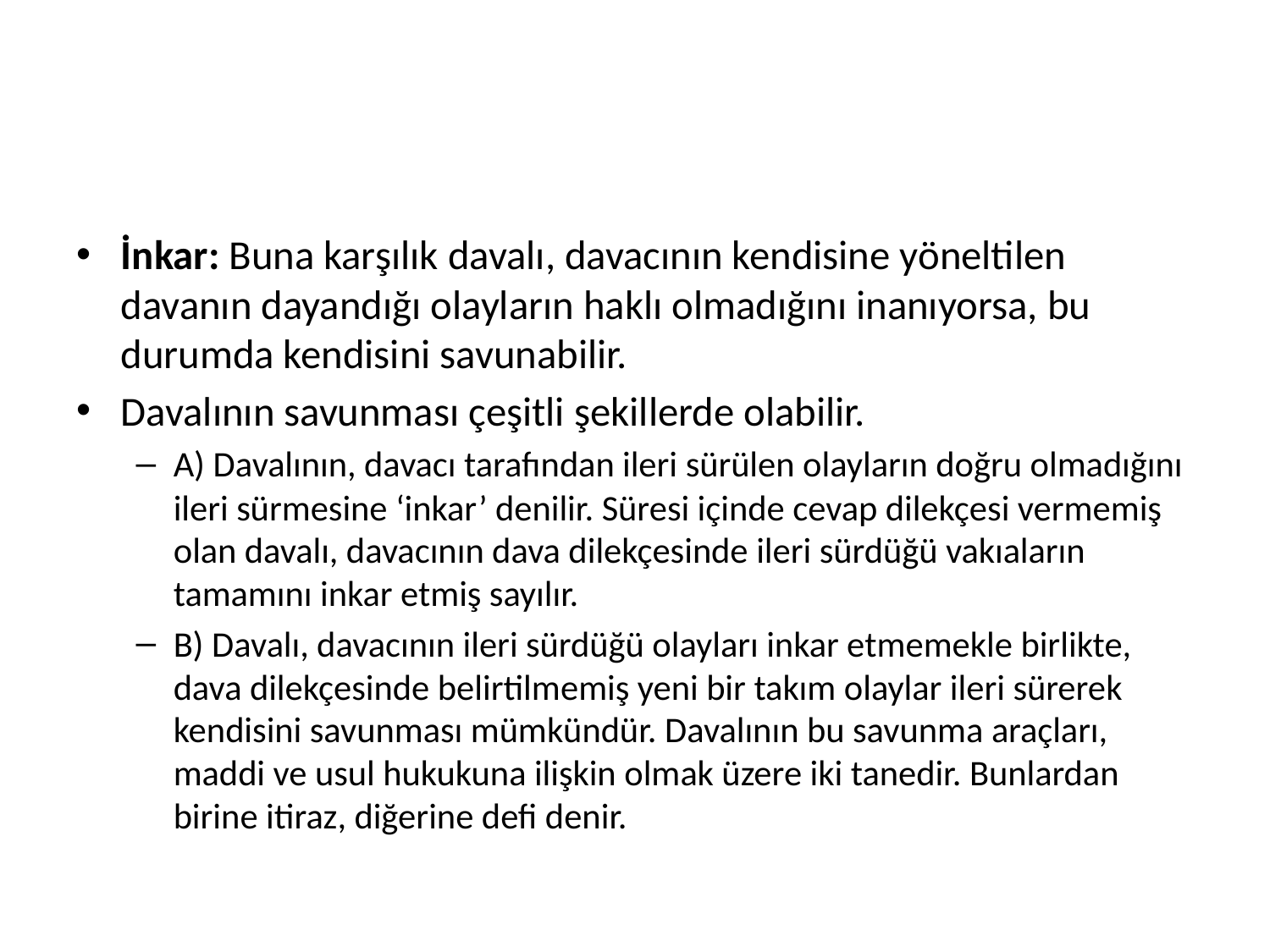

#
İnkar: Buna karşılık davalı, davacının kendisine yöneltilen davanın dayandığı olayların haklı olmadığını inanıyorsa, bu durumda kendisini savunabilir.
Davalının savunması çeşitli şekillerde olabilir.
A) Davalının, davacı tarafından ileri sürülen olayların doğru olmadığını ileri sürmesine ‘inkar’ denilir. Süresi içinde cevap dilekçesi vermemiş olan davalı, davacının dava dilekçesinde ileri sürdüğü vakıaların tamamını inkar etmiş sayılır.
B) Davalı, davacının ileri sürdüğü olayları inkar etmemekle birlikte, dava dilekçesinde belirtilmemiş yeni bir takım olaylar ileri sürerek kendisini savunması mümkündür. Davalının bu savunma araçları, maddi ve usul hukukuna ilişkin olmak üzere iki tanedir. Bunlardan birine itiraz, diğerine defi denir.